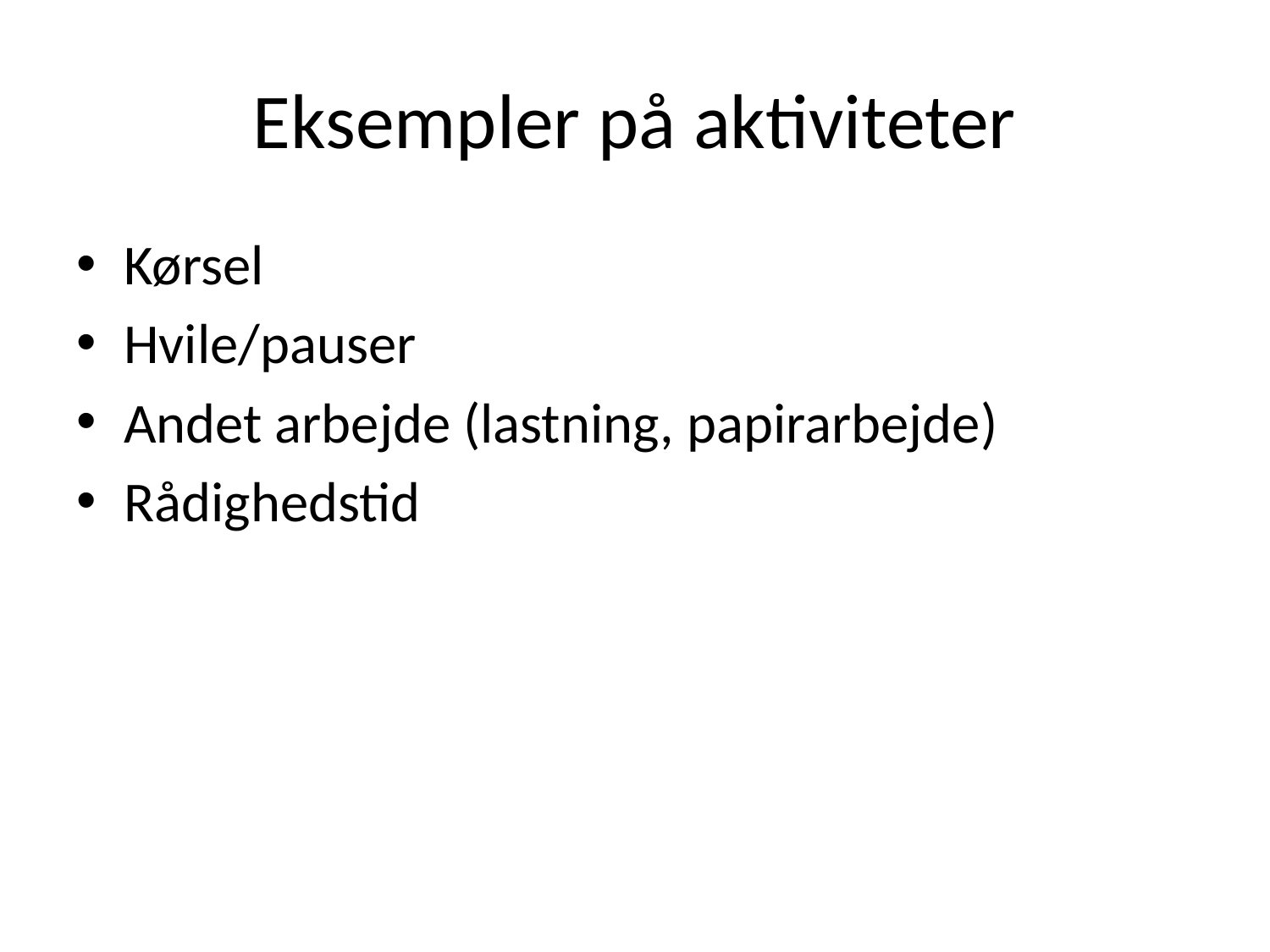

# Eksempler på aktiviteter
Kørsel
Hvile/pauser
Andet arbejde (lastning, papirarbejde)
Rådighedstid